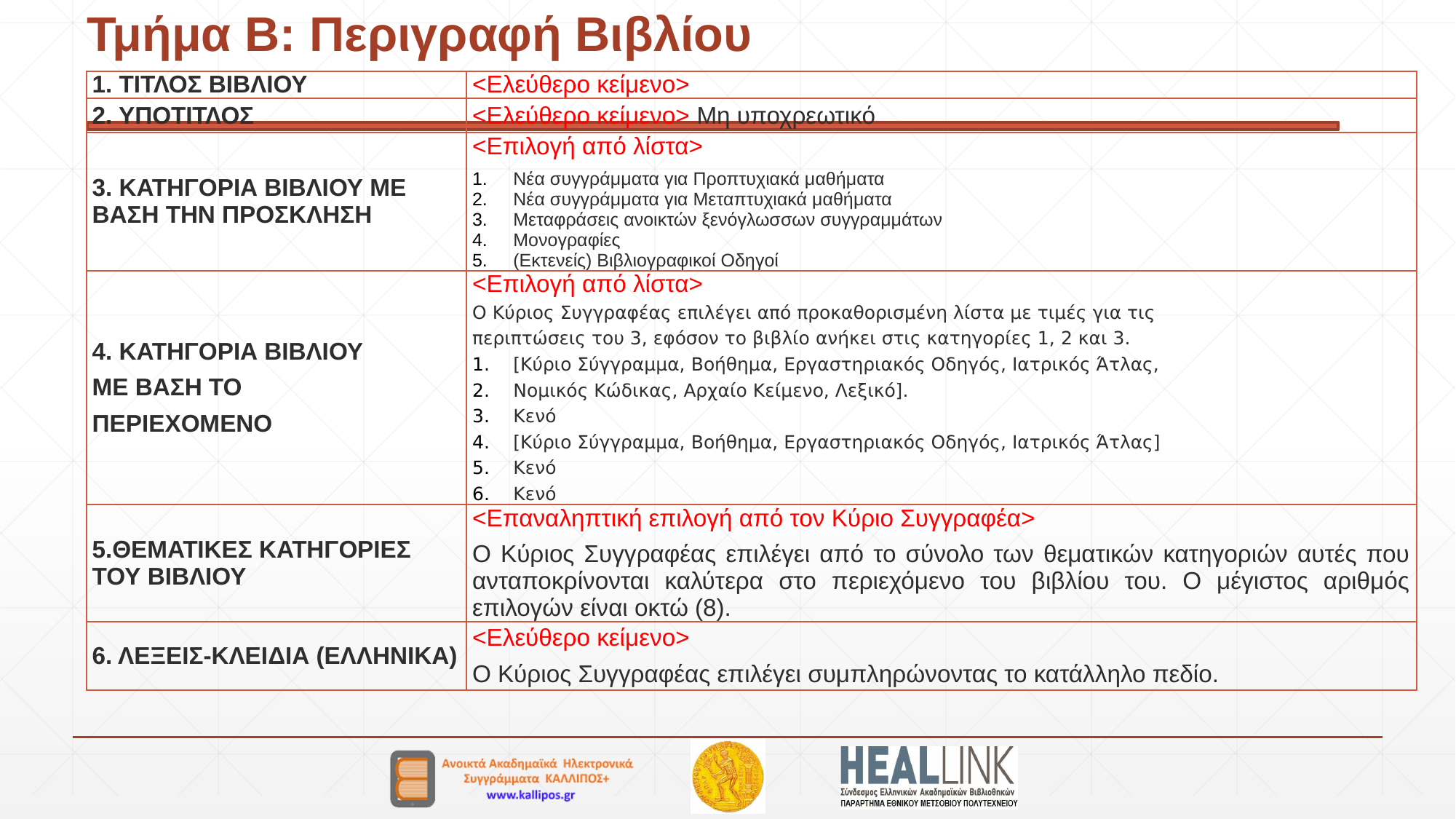

# Τμήμα Β: Περιγραφή Βιβλίου
| 1. ΤΙΤΛΟΣ ΒΙΒΛΙΟΥ | <Ελεύθερο κείμενο> |
| --- | --- |
| 2. ΥΠΟΤΙΤΛΟΣ | <Ελεύθερο κείμενο> Μη υποχρεωτικό |
| 3. ΚΑΤΗΓΟΡΙΑ ΒΙΒΛΙΟΥ ΜΕ ΒΑΣΗ ΤΗΝ ΠΡΟΣΚΛΗΣΗ | <Επιλογή από λίστα> Νέα συγγράμματα για Προπτυχιακά μαθήματα Νέα συγγράμματα για Μεταπτυχιακά μαθήματα Μεταφράσεις ανοικτών ξενόγλωσσων συγγραμμάτων Μονογραφίες (Εκτενείς) Βιβλιογραφικοί Οδηγοί |
| 4. ΚΑΤΗΓΟΡΙΑ ΒΙΒΛΙΟΥ ΜΕ ΒΑΣΗ ΤΟ ΠΕΡΙΕΧΟΜΕΝΟ | <Επιλογή από λίστα> Ο Κύριος Συγγραφέας επιλέγει από προκαθορισμένη λίστα με τιμές για τις περιπτώσεις του 3, εφόσον το βιβλίο ανήκει στις κατηγορίες 1, 2 και 3. [Κύριο Σύγγραμμα, Βοήθημα, Εργαστηριακός Οδηγός, Ιατρικός Άτλας, Νομικός Κώδικας, Αρχαίο Κείμενο, Λεξικό]. Κενό [Κύριο Σύγγραμμα, Βοήθημα, Εργαστηριακός Οδηγός, Ιατρικός Άτλας] Κενό Κενό |
| 5.ΘΕΜΑΤΙΚΕΣ ΚΑΤΗΓΟΡΙΕΣ ΤΟΥ ΒΙΒΛΙΟΥ | <Επαναληπτική επιλογή από τον Κύριο Συγγραφέα> Ο Κύριος Συγγραφέας επιλέγει από το σύνολο των θεματικών κατηγοριών αυτές που ανταποκρίνονται καλύτερα στο περιεχόμενο του βιβλίου του. Ο μέγιστος αριθμός επιλογών είναι οκτώ (8). |
| 6. ΛΕΞΕΙΣ-ΚΛΕΙΔΙΑ (ΕΛΛΗΝΙΚΑ) | <Ελεύθερο κείμενο> Ο Κύριος Συγγραφέας επιλέγει συμπληρώνοντας το κατάλληλο πεδίο. |